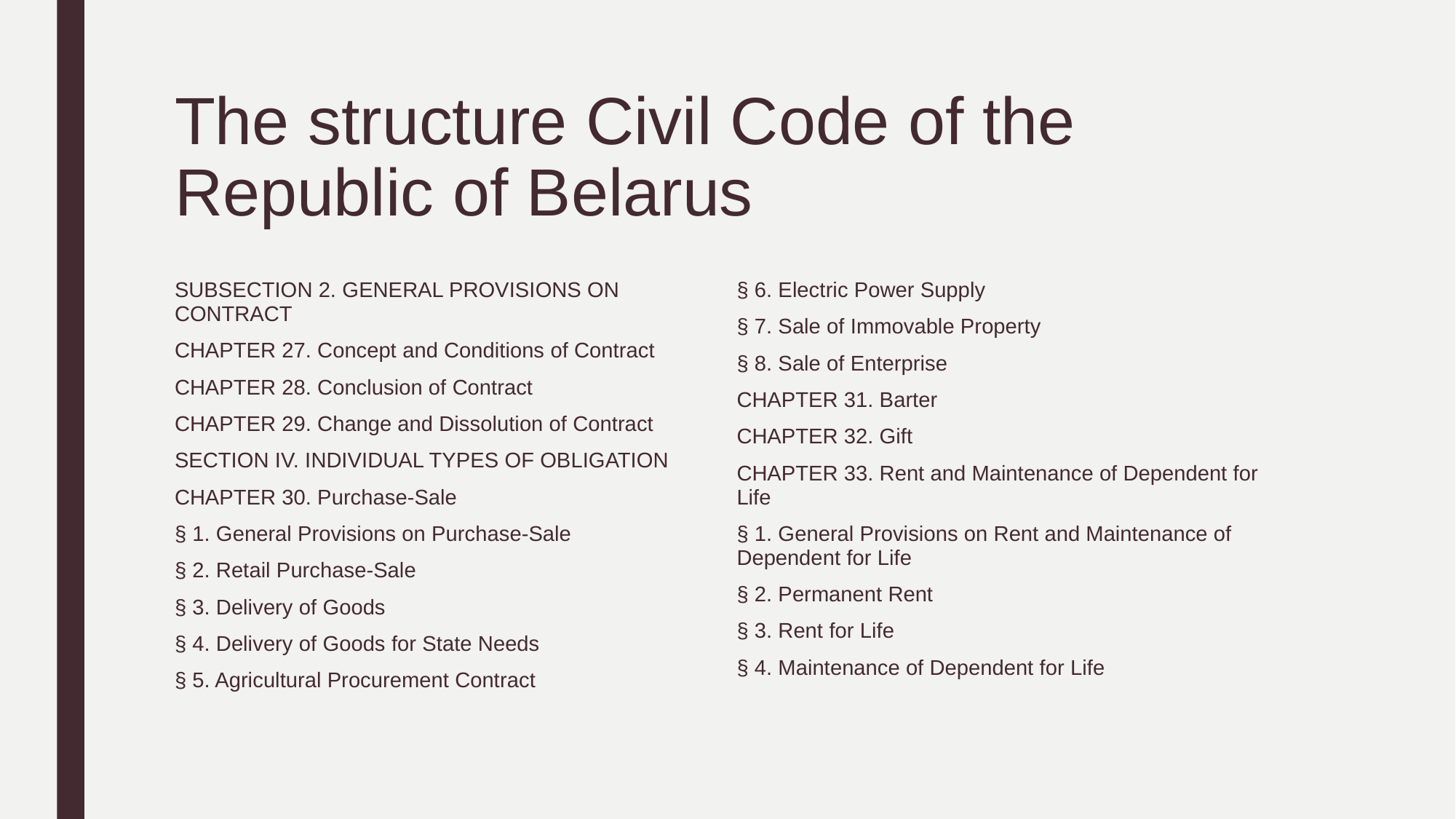

# The structure Civil Code of the Republic of Belarus
SUBSECTION 2. GENERAL PROVISIONS ON CONTRACT
CHAPTER 27. Concept and Conditions of Contract
CHAPTER 28. Conclusion of Contract
CHAPTER 29. Change and Dissolution of Contract
SECTION IV. INDIVIDUAL TYPES OF OBLIGATION
CHAPTER 30. Purchase-Sale
§ 1. General Provisions on Purchase-Sale
§ 2. Retail Purchase-Sale
§ 3. Delivery of Goods
§ 4. Delivery of Goods for State Needs
§ 5. Agricultural Procurement Contract
§ 6. Electric Power Supply
§ 7. Sale of Immovable Property
§ 8. Sale of Enterprise
CHAPTER 31. Barter
CHAPTER 32. Gift
CHAPTER 33. Rent and Maintenance of Dependent for Life
§ 1. General Provisions on Rent and Maintenance of Dependent for Life
§ 2. Permanent Rent
§ 3. Rent for Life
§ 4. Maintenance of Dependent for Life